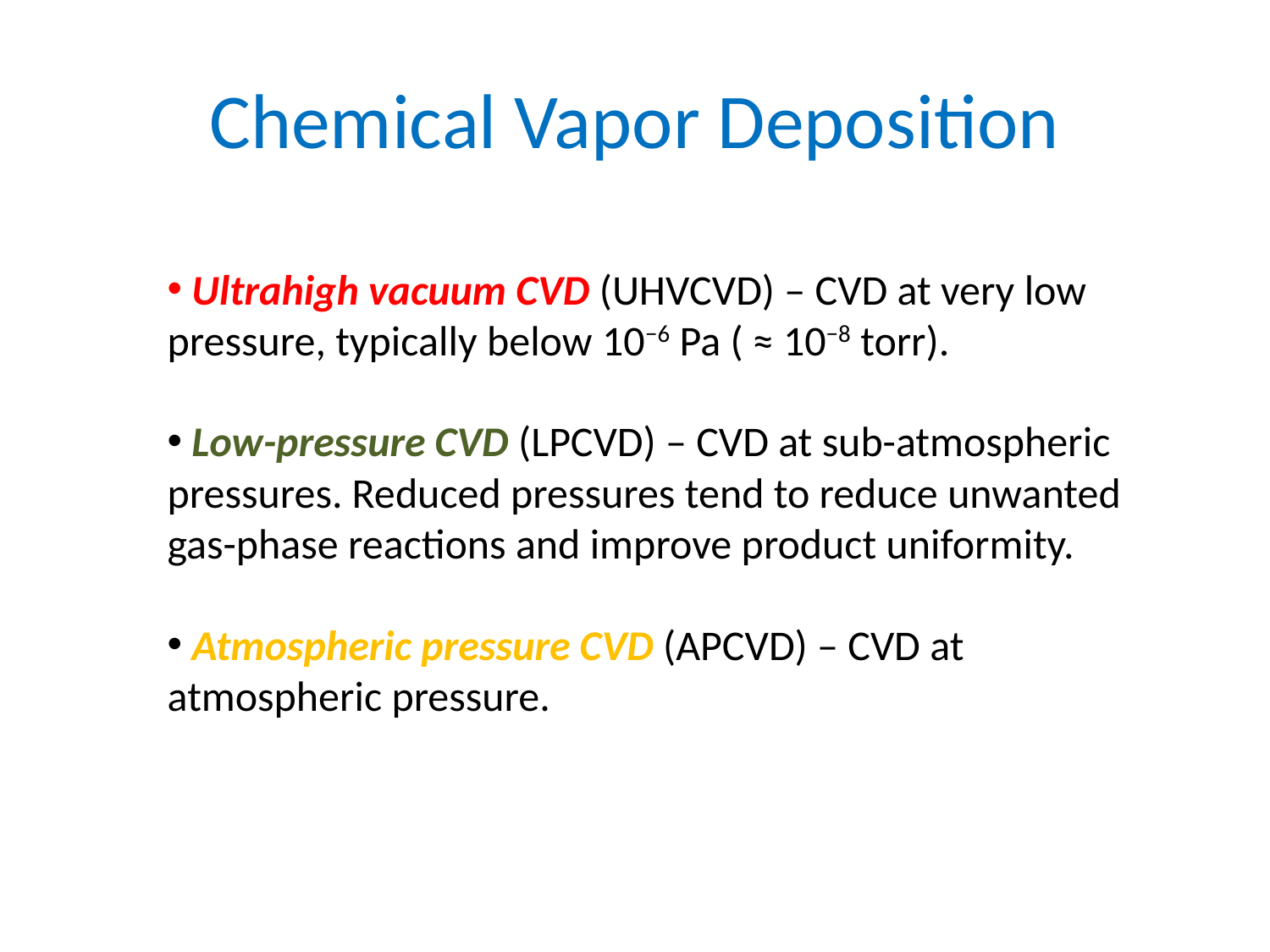

# Chemical Vapor Deposition
 Ultrahigh vacuum CVD (UHVCVD) – CVD at very low pressure, typically below 10−6 Pa ( ≈ 10−8 torr).

 Low-pressure CVD (LPCVD) – CVD at sub-atmospheric pressures. Reduced pressures tend to reduce unwanted gas-phase reactions and improve product uniformity.

 Atmospheric pressure CVD (APCVD) – CVD at atmospheric pressure.